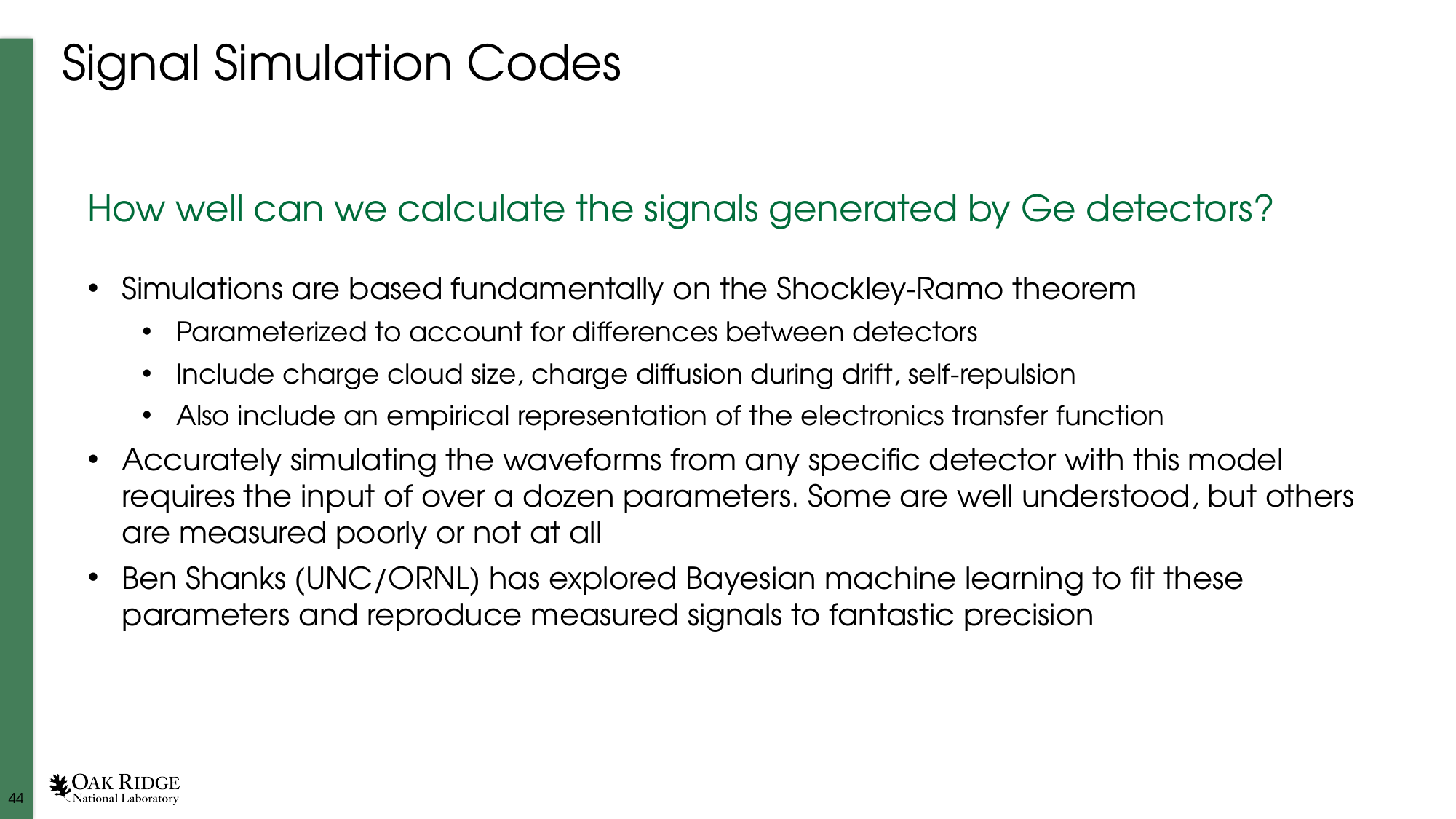

# Signal Simulation Codes
How well can we calculate the signals generated by Ge detectors?

Simulations are based fundamentally on the Shockley-Ramo theorem
Parameterized to account for differences between detectors
Include charge cloud size, charge diffusion during drift, self-repulsion
Also include an empirical representation of the electronics transfer function
Accurately simulating the waveforms from any specific detector with this model requires the input of over a dozen parameters. Some are well understood, but others are measured poorly or not at all
Ben Shanks (UNC/ORNL) has explored Bayesian machine learning to fit these parameters and reproduce measured signals to fantastic precision